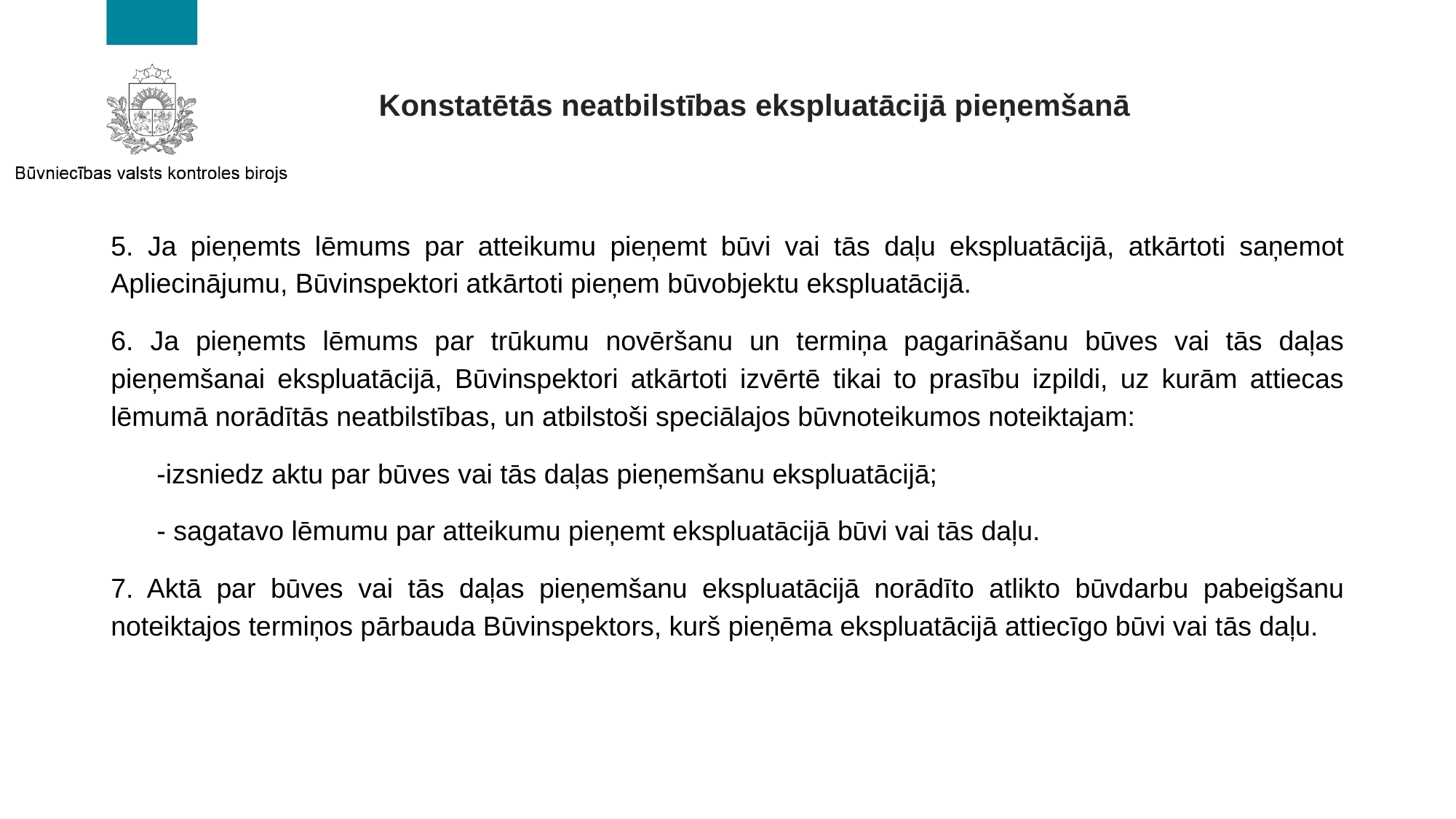

# Konstatētās neatbilstības ekspluatācijā pieņemšanā
5. Ja pieņemts lēmums par atteikumu pieņemt būvi vai tās daļu ekspluatācijā, atkārtoti saņemot Apliecinājumu, Būvinspektori atkārtoti pieņem būvobjektu ekspluatācijā.
6. Ja pieņemts lēmums par trūkumu novēršanu un termiņa pagarināšanu būves vai tās daļas pieņemšanai ekspluatācijā, Būvinspektori atkārtoti izvērtē tikai to prasību izpildi, uz kurām attiecas lēmumā norādītās neatbilstības, un atbilstoši speciālajos būvnoteikumos noteiktajam:
      -izsniedz aktu par būves vai tās daļas pieņemšanu ekspluatācijā;
      - sagatavo lēmumu par atteikumu pieņemt ekspluatācijā būvi vai tās daļu.
7. Aktā par būves vai tās daļas pieņemšanu ekspluatācijā norādīto atlikto būvdarbu pabeigšanu noteiktajos termiņos pārbauda Būvinspektors, kurš pieņēma ekspluatācijā attiecīgo būvi vai tās daļu.